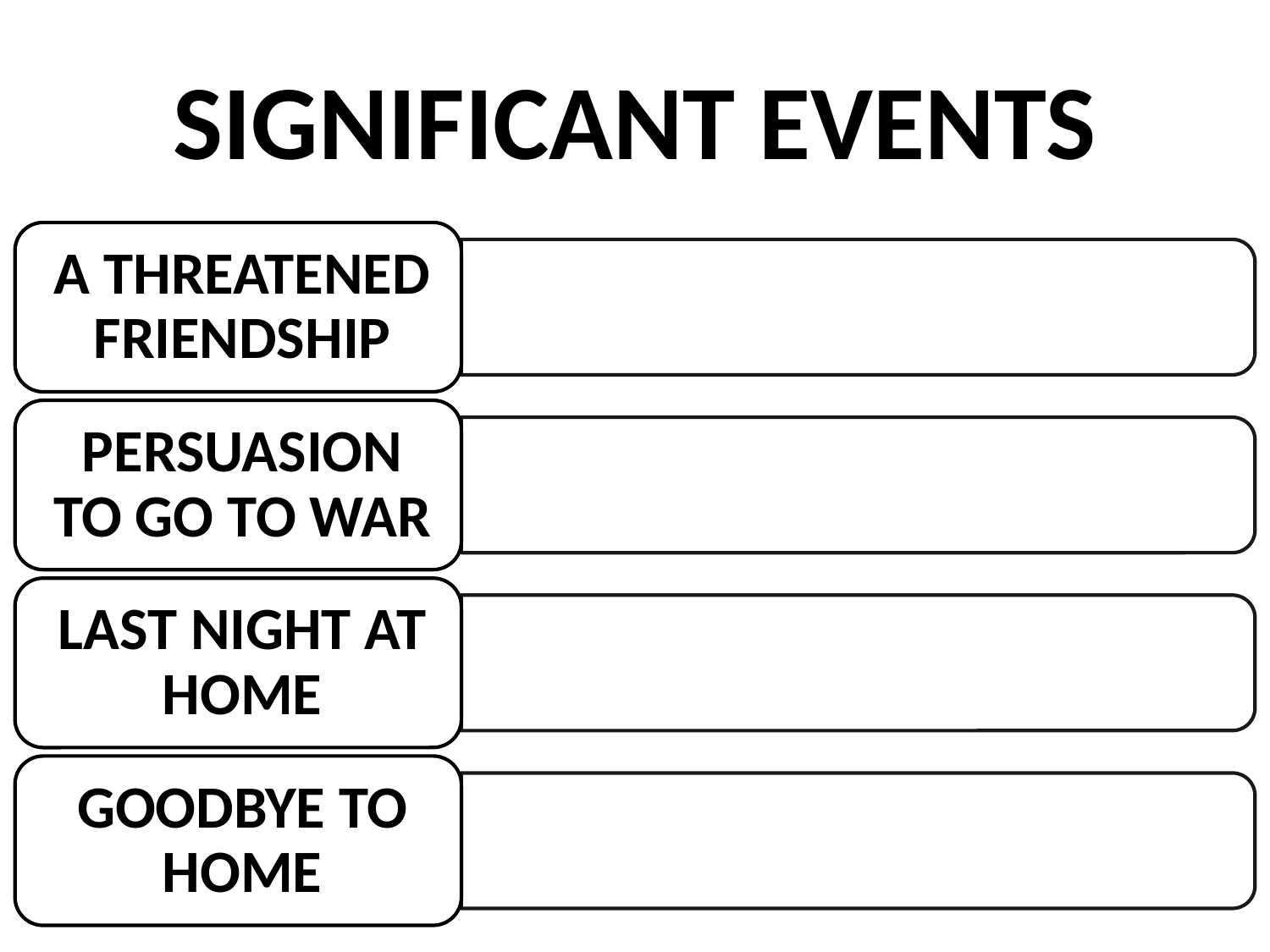

# SIGNIFICANT EVENTS

A THREATENED FRIENDSHIP

PERSUASION TO GO TO WAR

LAST NIGHT AT HOME

GOODBYE TO HOME